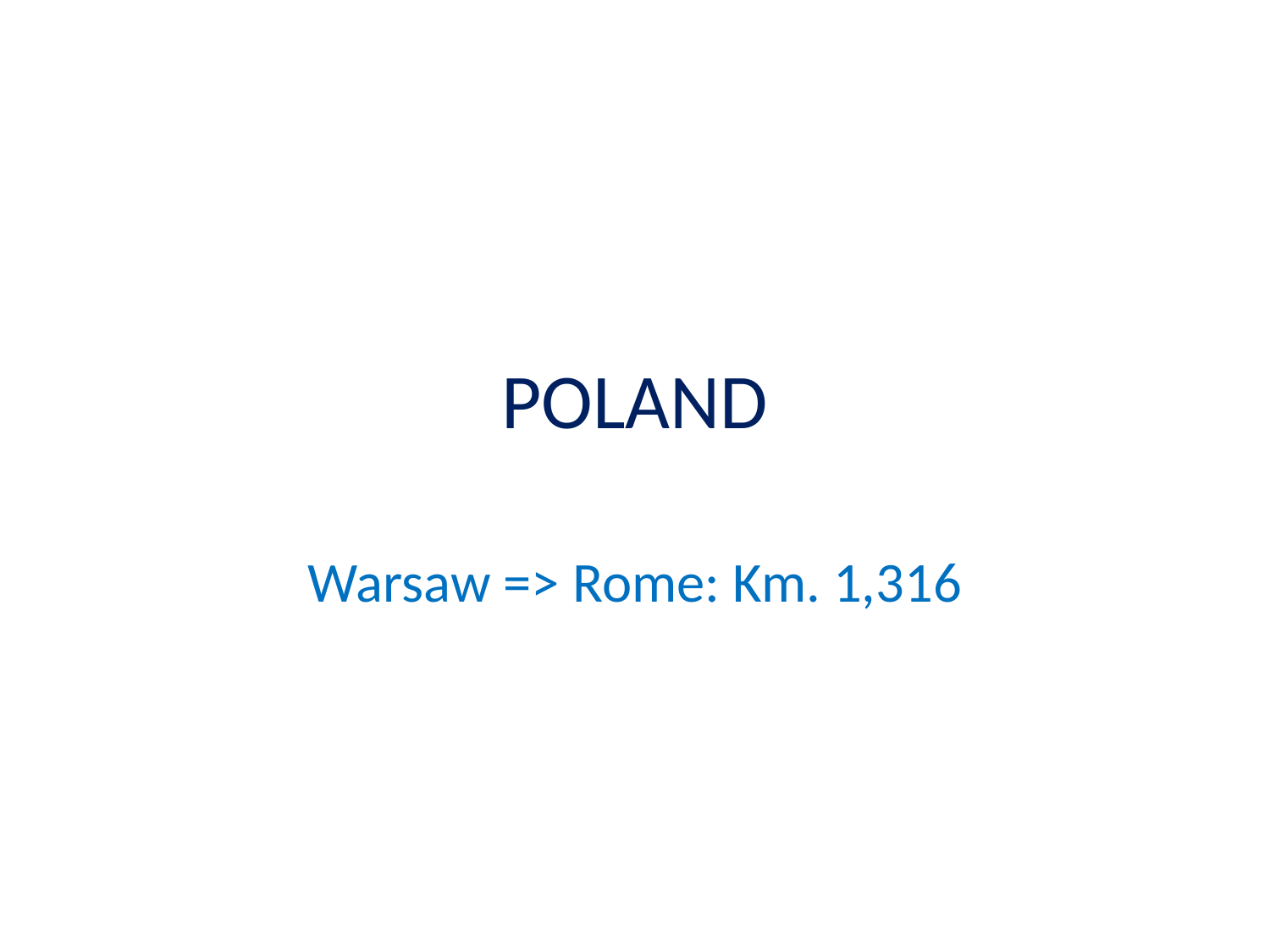

# POLAND
Warsaw => Rome: Km. 1,316